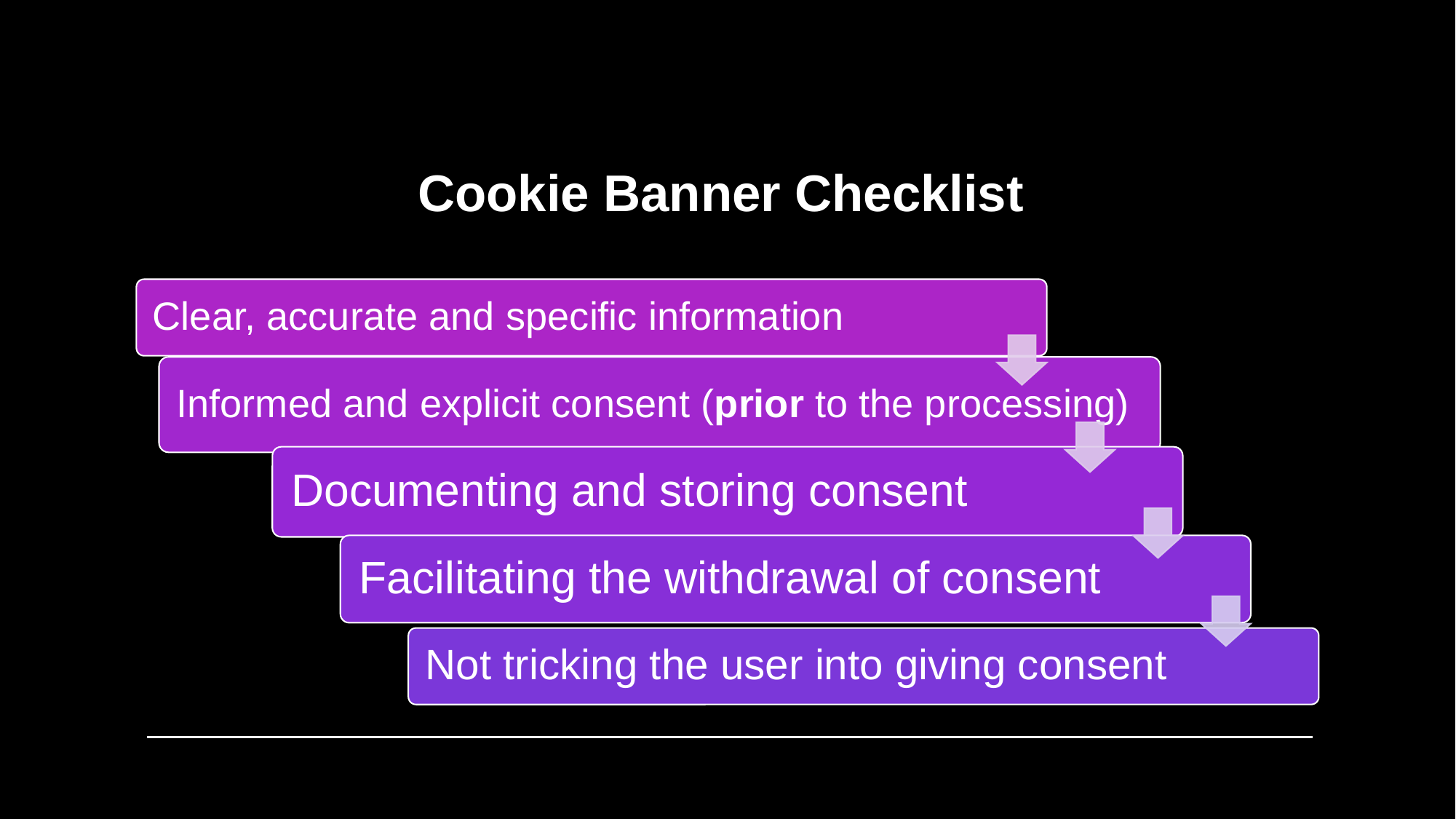

# Cookie Banner Checklist
Clear, accurate and specific information
Informed and explicit consent (prior to the processing)
Documenting and storing consent
Facilitating the withdrawal of consent
Not tricking the user into giving consent